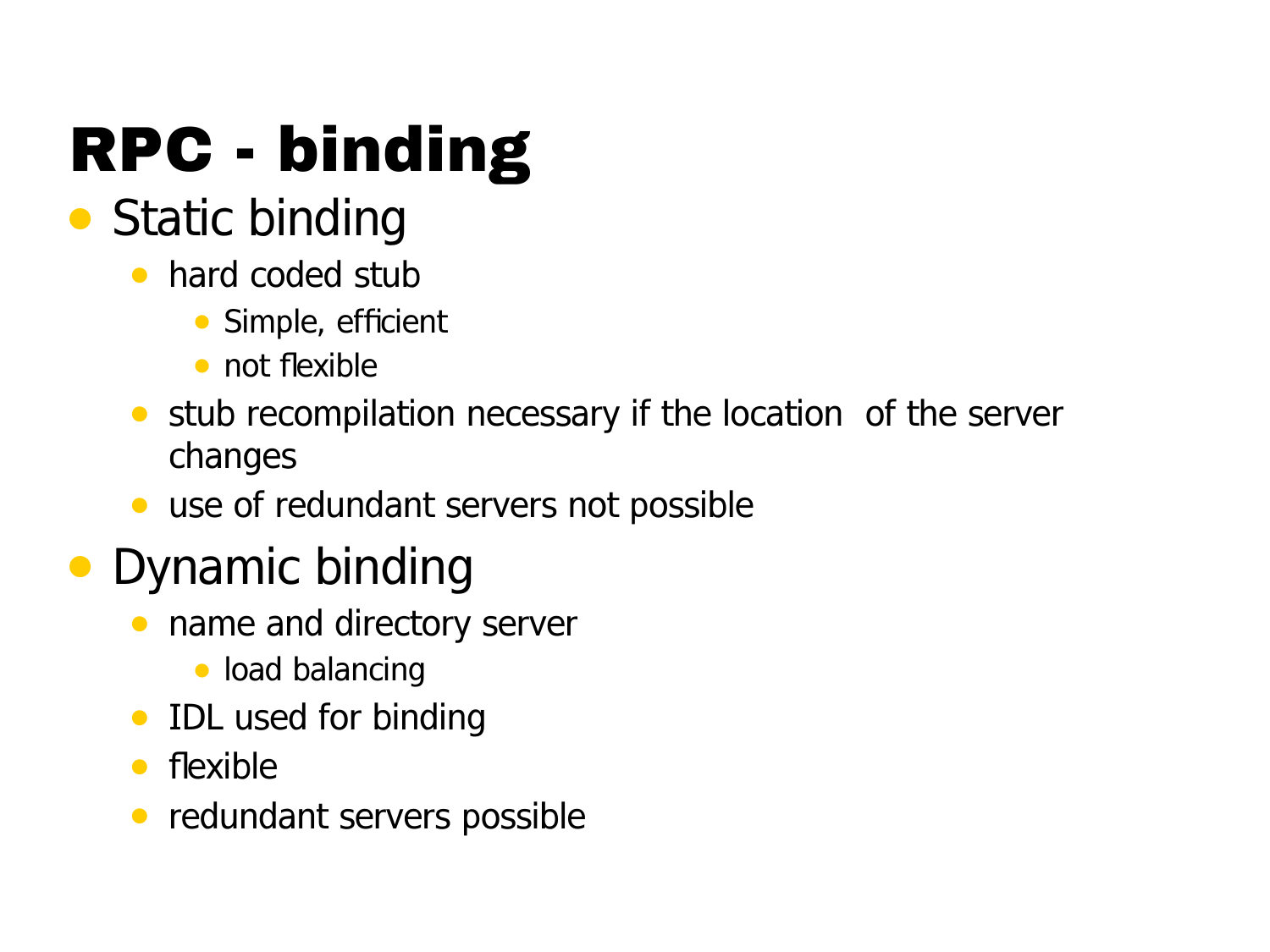

# RPC - binding
Static binding
hard coded stub
Simple, efficient
not flexible
stub recompilation necessary if the location  of the server changes
use of redundant servers not possible
Dynamic binding
name and directory server
load balancing
IDL used for binding
flexible
redundant servers possible